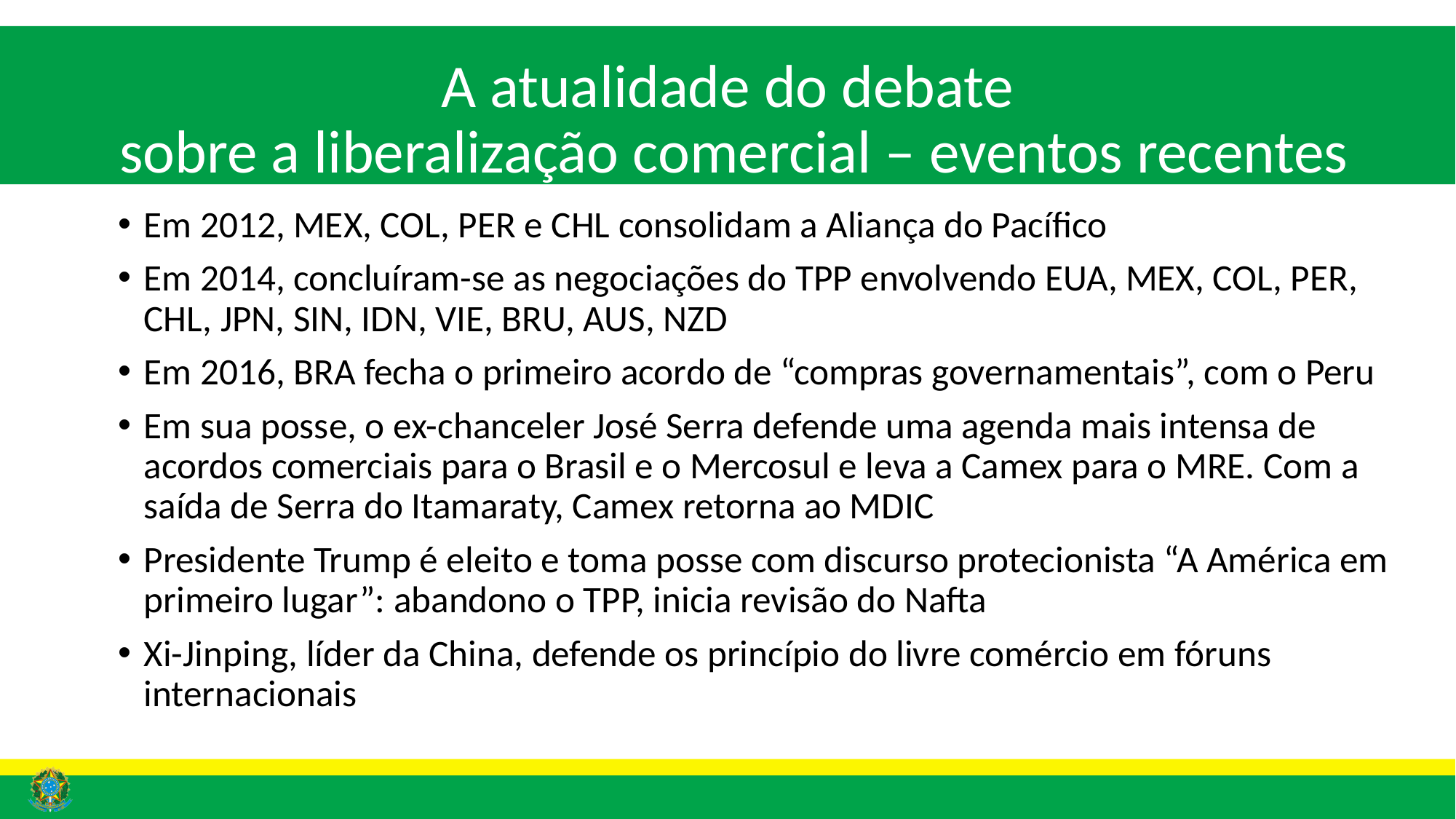

# A atualidade do debate sobre a liberalização comercial – eventos recentes
Em 2012, MEX, COL, PER e CHL consolidam a Aliança do Pacífico
Em 2014, concluíram-se as negociações do TPP envolvendo EUA, MEX, COL, PER, CHL, JPN, SIN, IDN, VIE, BRU, AUS, NZD
Em 2016, BRA fecha o primeiro acordo de “compras governamentais”, com o Peru
Em sua posse, o ex-chanceler José Serra defende uma agenda mais intensa de acordos comerciais para o Brasil e o Mercosul e leva a Camex para o MRE. Com a saída de Serra do Itamaraty, Camex retorna ao MDIC
Presidente Trump é eleito e toma posse com discurso protecionista “A América em primeiro lugar”: abandono o TPP, inicia revisão do Nafta
Xi-Jinping, líder da China, defende os princípio do livre comércio em fóruns internacionais